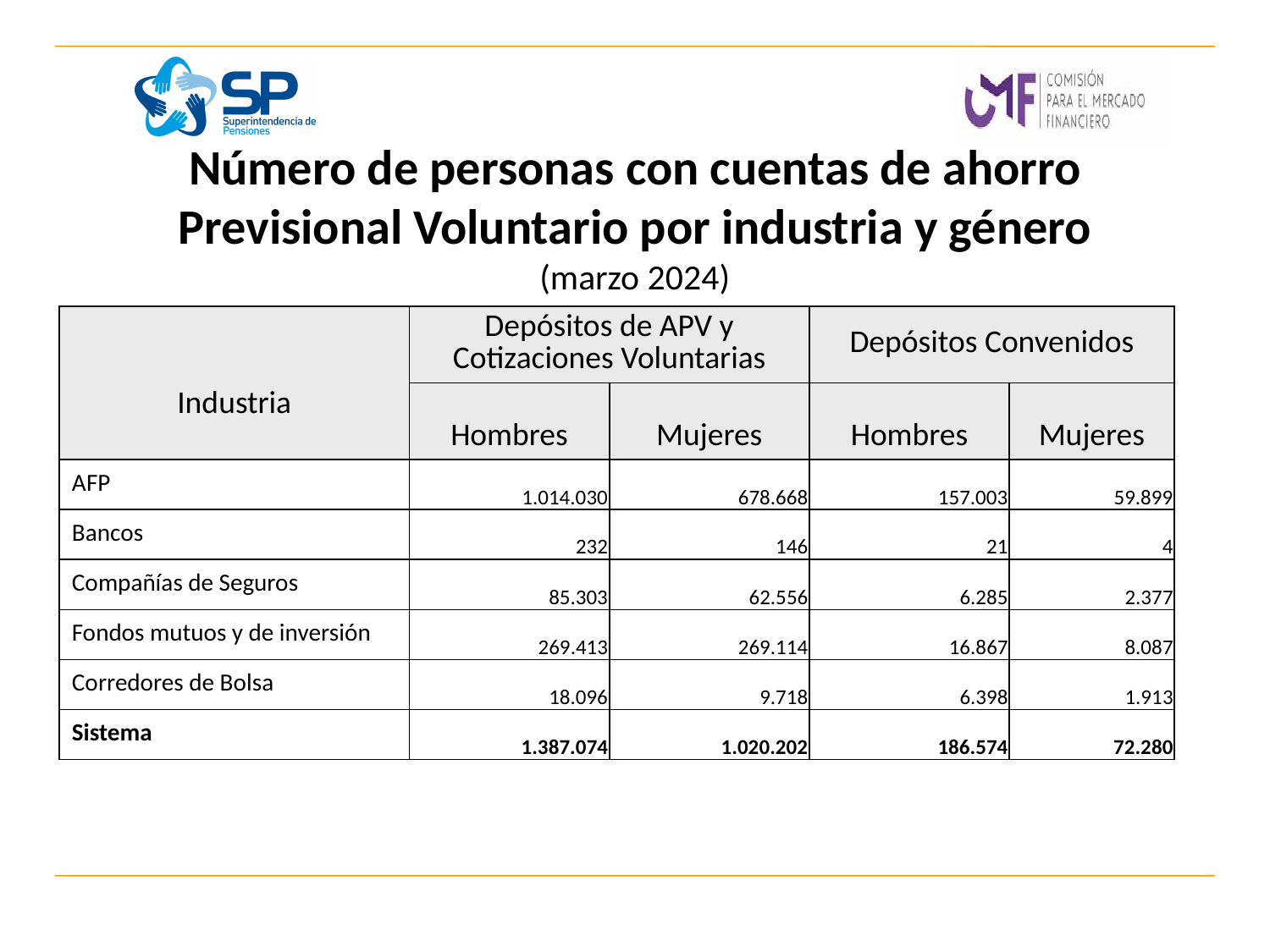

# Número de personas con cuentas de ahorro Previsional Voluntario por industria y género (marzo 2024)
| Industria | Depósitos de APV y Cotizaciones Voluntarias |  | Depósitos Convenidos |  |
| --- | --- | --- | --- | --- |
|  | Hombres | Mujeres | Hombres | Mujeres |
| AFP | 1.014.030 | 678.668 | 157.003 | 59.899 |
| Bancos | 232 | 146 | 21 | 4 |
| Compañías de Seguros | 85.303 | 62.556 | 6.285 | 2.377 |
| Fondos mutuos y de inversión | 269.413 | 269.114 | 16.867 | 8.087 |
| Corredores de Bolsa | 18.096 | 9.718 | 6.398 | 1.913 |
| Sistema | 1.387.074 | 1.020.202 | 186.574 | 72.280 |